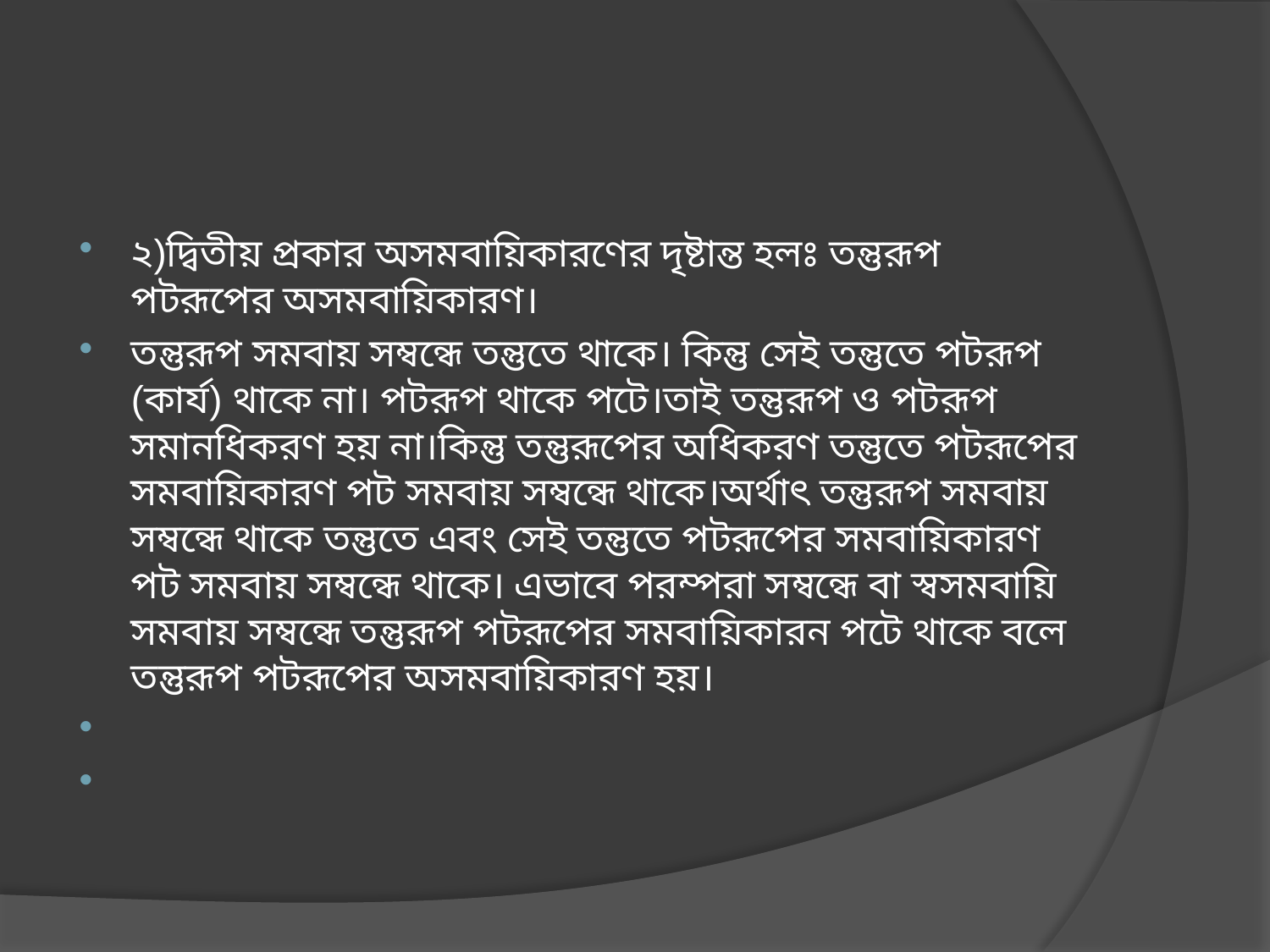

#
২)দ্বিতীয় প্রকার অসমবায়িকারণের দৃষ্টান্ত হলঃ তন্তুরূপ পটরূপের অসমবায়িকারণ।
তন্তুরূপ সমবায় সম্বন্ধে তন্তুতে থাকে। কিন্তু সেই তন্তুতে পটরূপ (কার্য) থাকে না। পটরূপ থাকে পটে।তাই তন্তুরূপ ও পটরূপ সমানধিকরণ হয় না।কিন্তু তন্তুরূপের অধিকরণ তন্তুতে পটরূপের সমবায়িকারণ পট সমবায় সম্বন্ধে থাকে।অর্থাৎ তন্তুরূপ সমবায় সম্বন্ধে থাকে তন্তুতে এবং সেই তন্তুতে পটরূপের সমবায়িকারণ পট সমবায় সম্বন্ধে থাকে। এভাবে পরম্পরা সম্বন্ধে বা স্বসমবায়ি সমবায় সম্বন্ধে তন্তুরূপ পটরূপের সমবায়িকারন পটে থাকে বলে তন্তুরূপ পটরূপের অসমবায়িকারণ হয়।